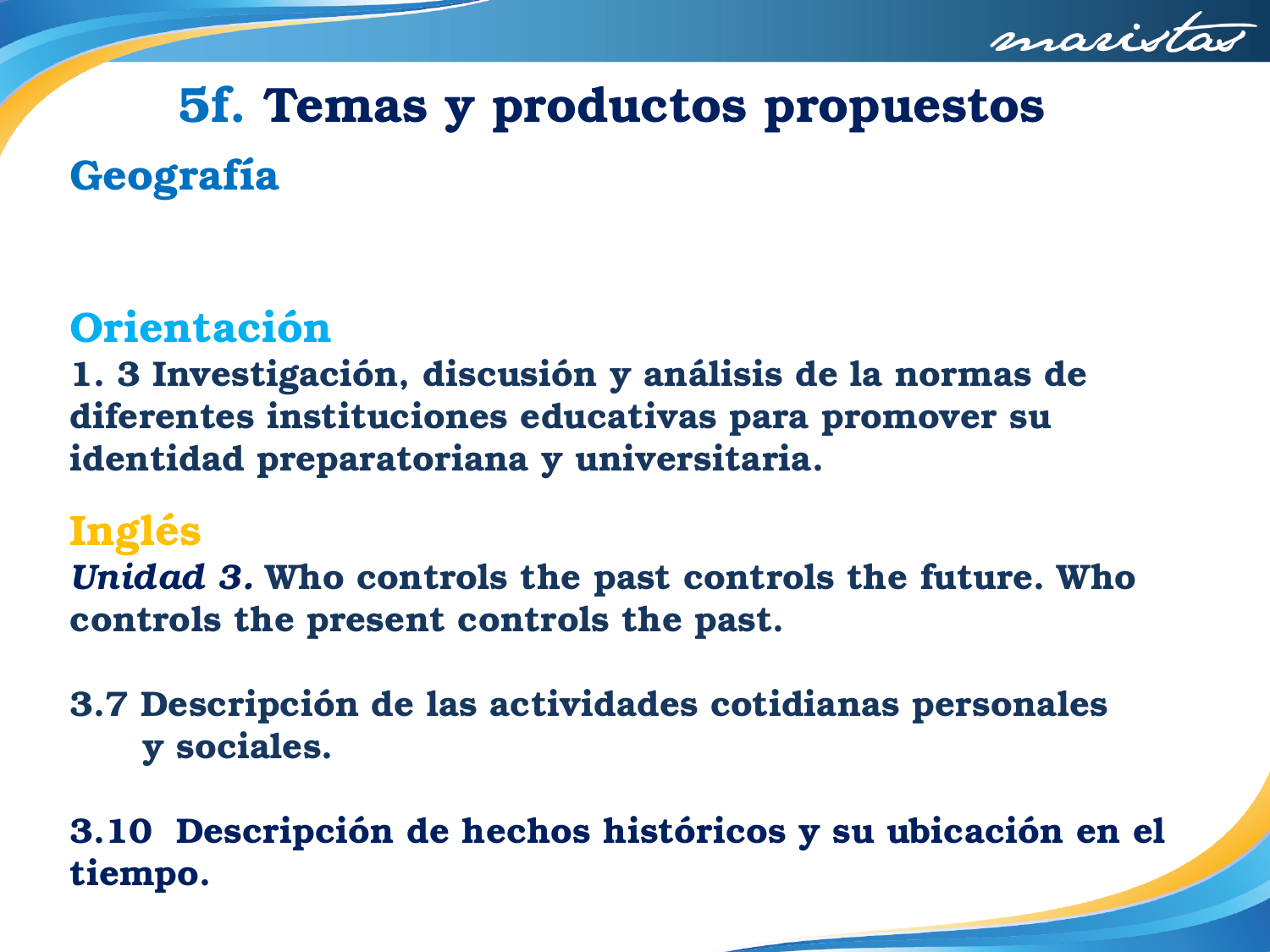

5f. Temas y productos propuestos

Geografía

Orientación
1. 3 Investigación, discusión y análisis de la normas de diferentes instituciones educativas para promover su identidad preparatoriana y universitaria.

Inglés
Unidad 3. Who controls the past controls the future. Who controls the present controls the past.

3.7 Descripción de las actividades cotidianas personales
      y sociales.

3.10  Descripción de hechos históricos y su ubicación en el tiempo.